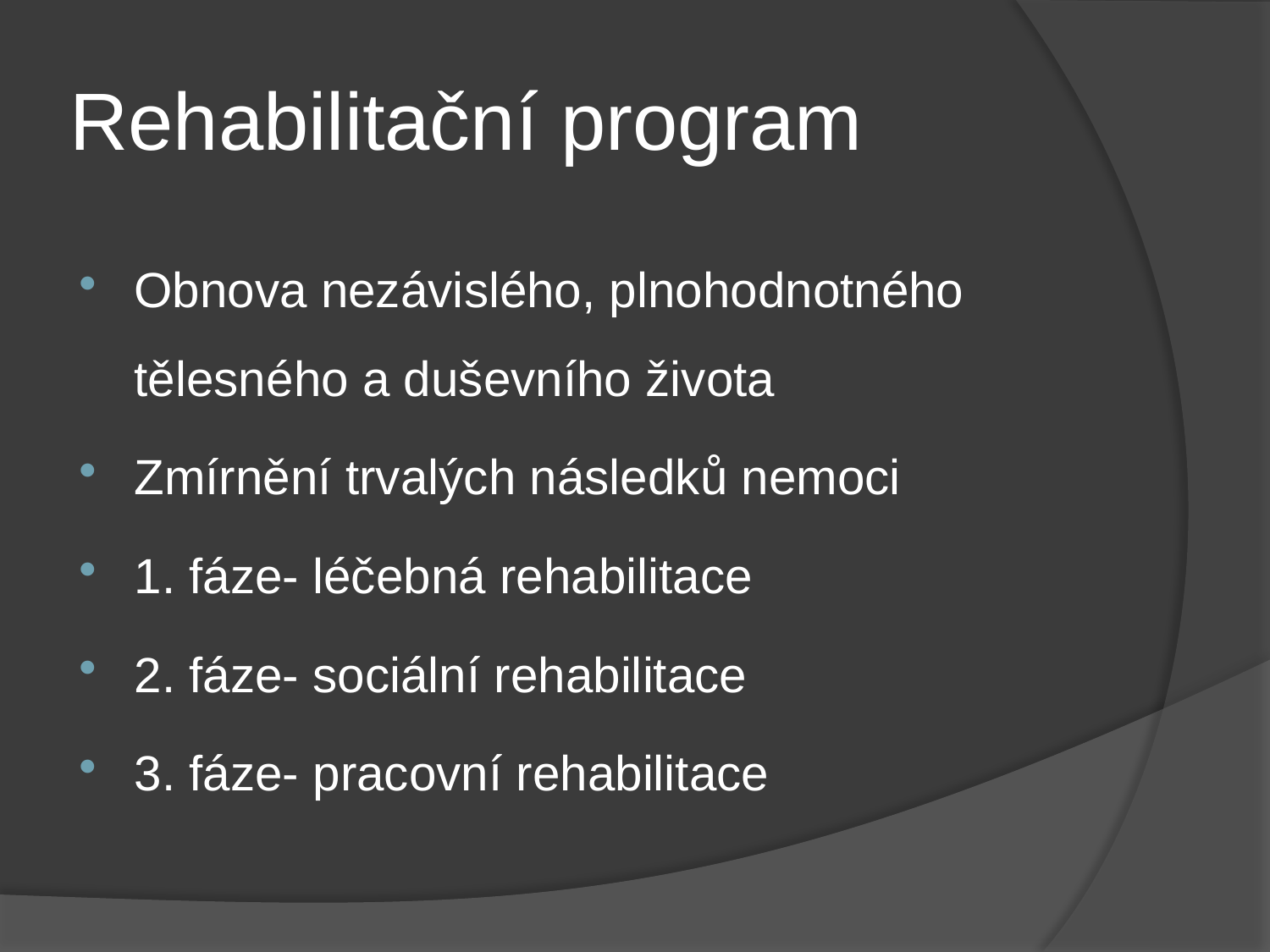

# Rehabilitační program
Obnova nezávislého, plnohodnotného tělesného a duševního života
Zmírnění trvalých následků nemoci
1. fáze- léčebná rehabilitace
2. fáze- sociální rehabilitace
3. fáze- pracovní rehabilitace